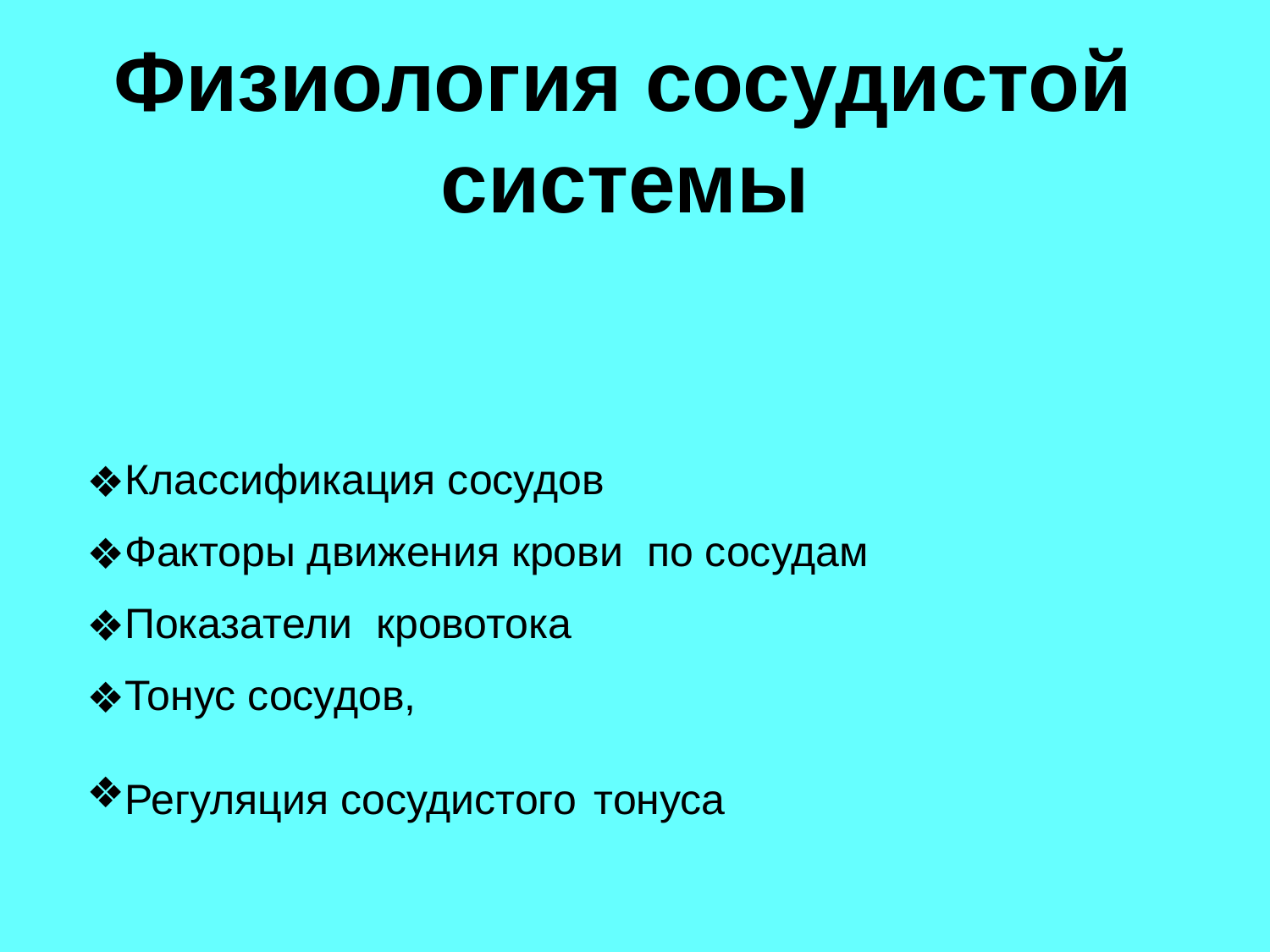

# Физиология сосудистой  системы

Классификация сосудов
Факторы движения крови  по сосудам
Показатели  кровотока
Тонус сосудов,
Регуляция сосудистого тонуса